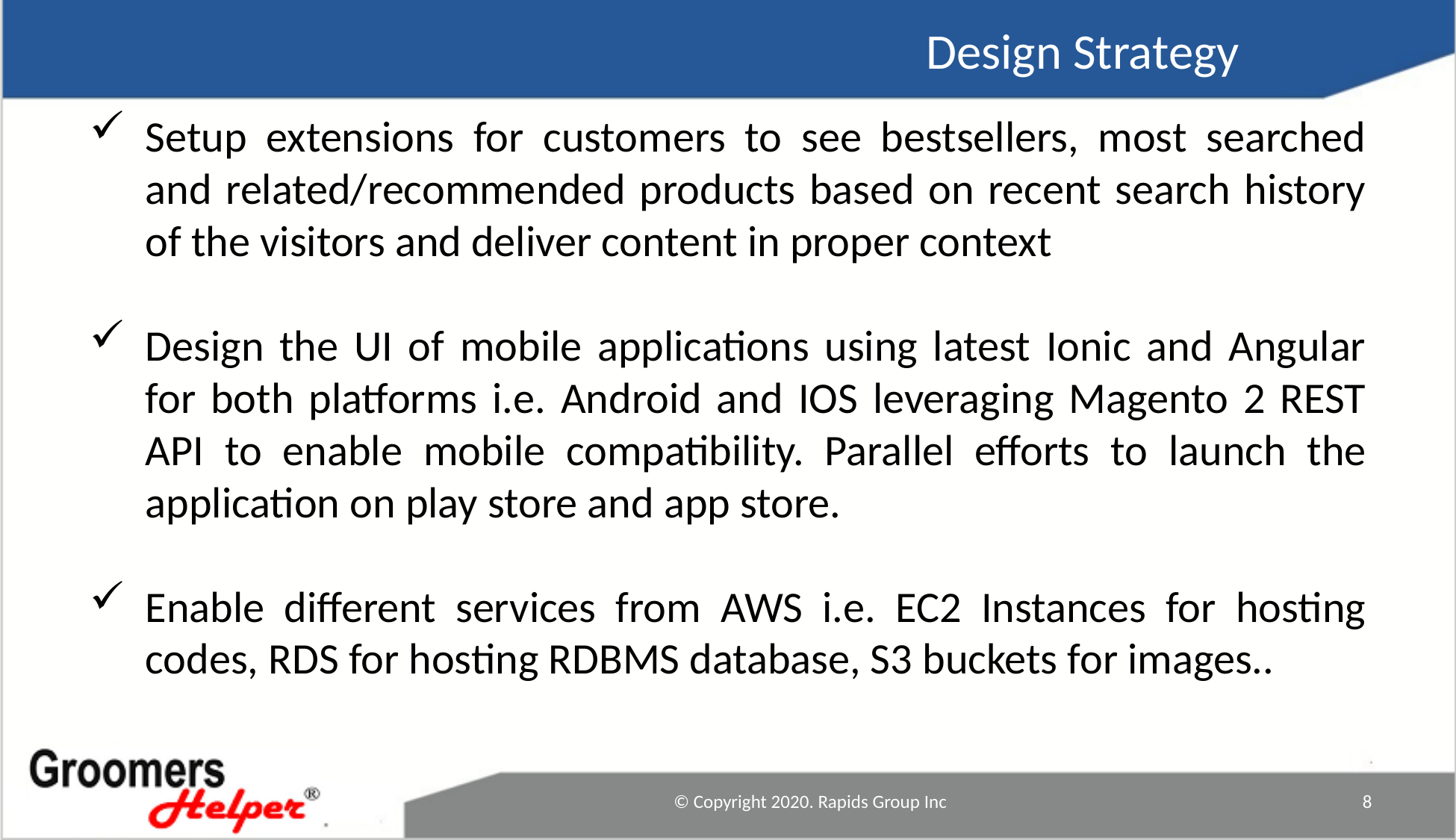

Design Strategy
Setup extensions for customers to see bestsellers, most searched and related/recommended products based on recent search history of the visitors and deliver content in proper context

Design the UI of mobile applications using latest Ionic and Angular for both platforms i.e. Android and IOS leveraging Magento 2 REST API to enable mobile compatibility. Parallel efforts to launch the application on play store and app store.

Enable different services from AWS i.e. EC2 Instances for hosting codes, RDS for hosting RDBMS database, S3 buckets for images..
© Copyright 2020. Rapids Group Inc
8